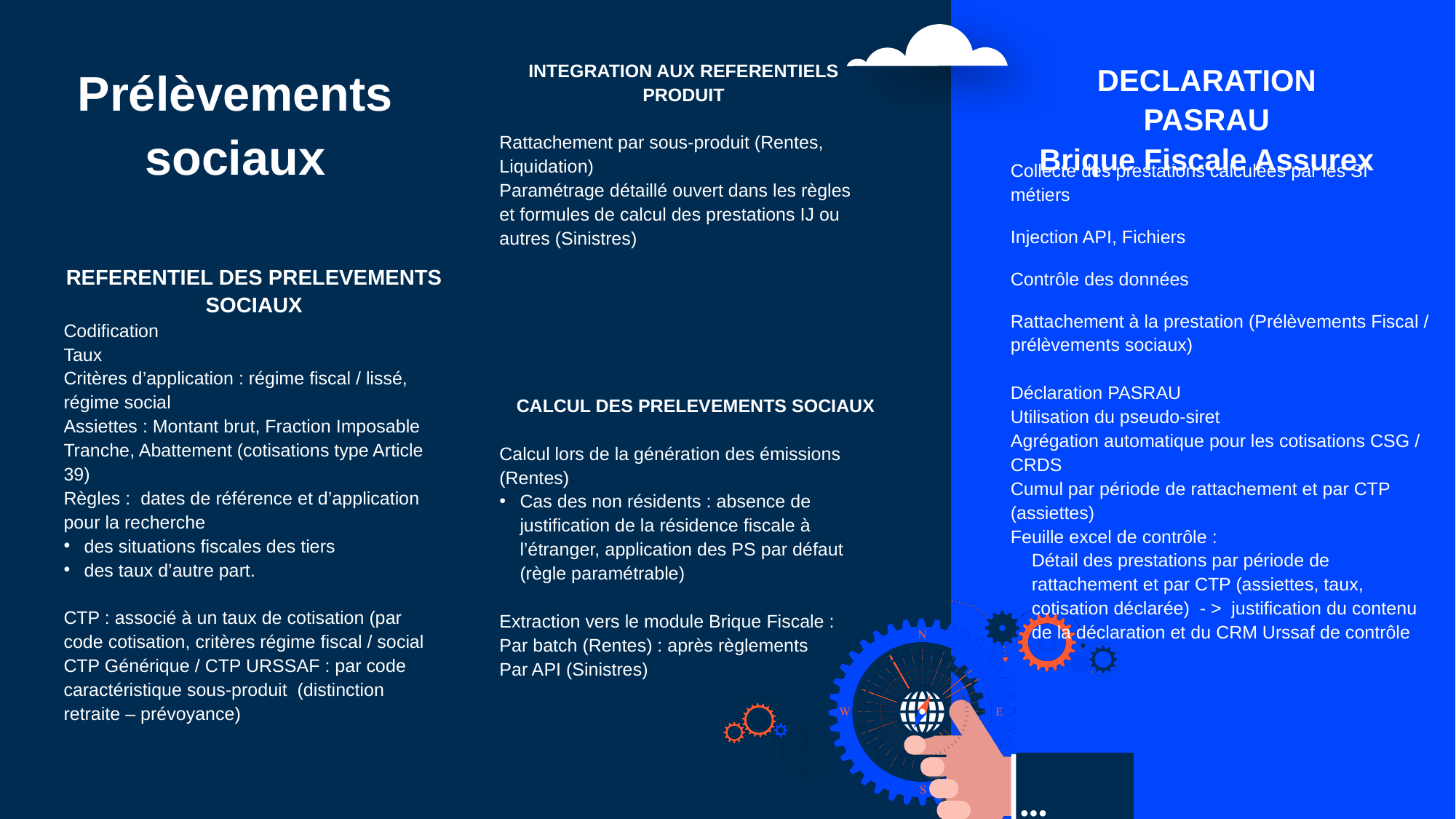

Prélèvements sociaux
INTEGRATION AUX REFERENTIELS PRODUIT

Rattachement par sous-produit (Rentes, Liquidation)
Paramétrage détaillé ouvert dans les règles et formules de calcul des prestations IJ ou autres (Sinistres)

DECLARATION PASRAU
Brique Fiscale Assurex
Collecte des prestations calculées par les SI métiers
Injection API, Fichiers
Contrôle des données
Rattachement à la prestation (Prélèvements Fiscal / prélèvements sociaux)

Déclaration PASRAU
Utilisation du pseudo-siret
Agrégation automatique pour les cotisations CSG / CRDS
Cumul par période de rattachement et par CTP (assiettes)
Feuille excel de contrôle :
Détail des prestations par période de rattachement et par CTP (assiettes, taux, cotisation déclarée)  - >  justification du contenu de la déclaration et du CRM Urssaf de contrôle
REFERENTIEL DES PRELEVEMENTS SOCIAUX
Codification
Taux
Critères d’application : régime fiscal / lissé, régime social
Assiettes : Montant brut, Fraction Imposable
Tranche, Abattement (cotisations type Article 39)
Règles :  dates de référence et d’application  pour la recherche
des situations fiscales des tiers
des taux d’autre part.

CTP : associé à un taux de cotisation (par code cotisation, critères régime fiscal / social
CTP Générique / CTP URSSAF : par code caractéristique sous-produit  (distinction retraite – prévoyance)

CALCUL DES PRELEVEMENTS SOCIAUX

Calcul lors de la génération des émissions (Rentes)
Cas des non résidents : absence de justification de la résidence fiscale à l’étranger, application des PS par défaut (règle paramétrable)

Extraction vers le module Brique Fiscale :
Par batch (Rentes) : après règlements
Par API (Sinistres)